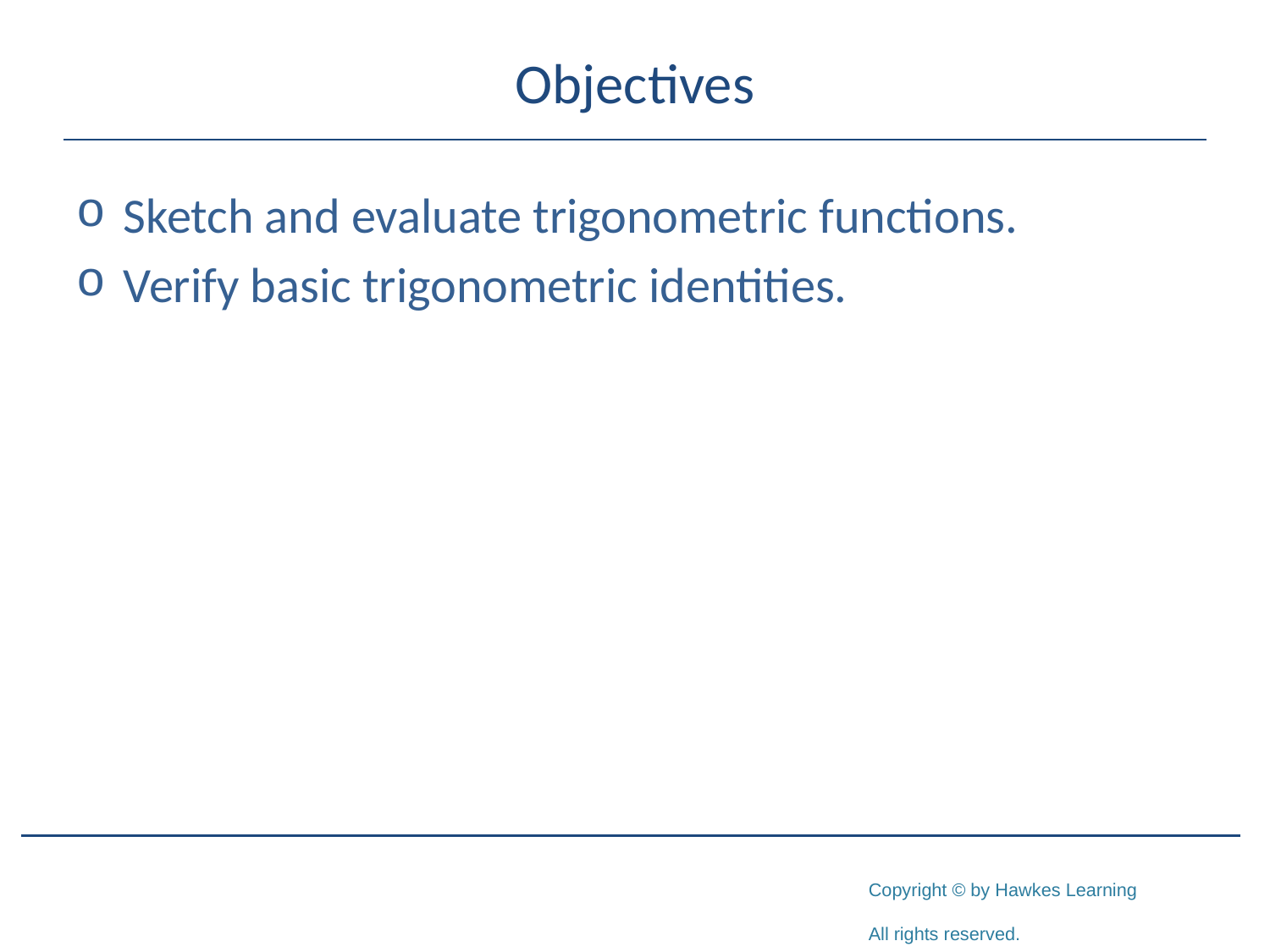

# Objectives
Sketch and evaluate trigonometric functions.
Verify basic trigonometric identities.